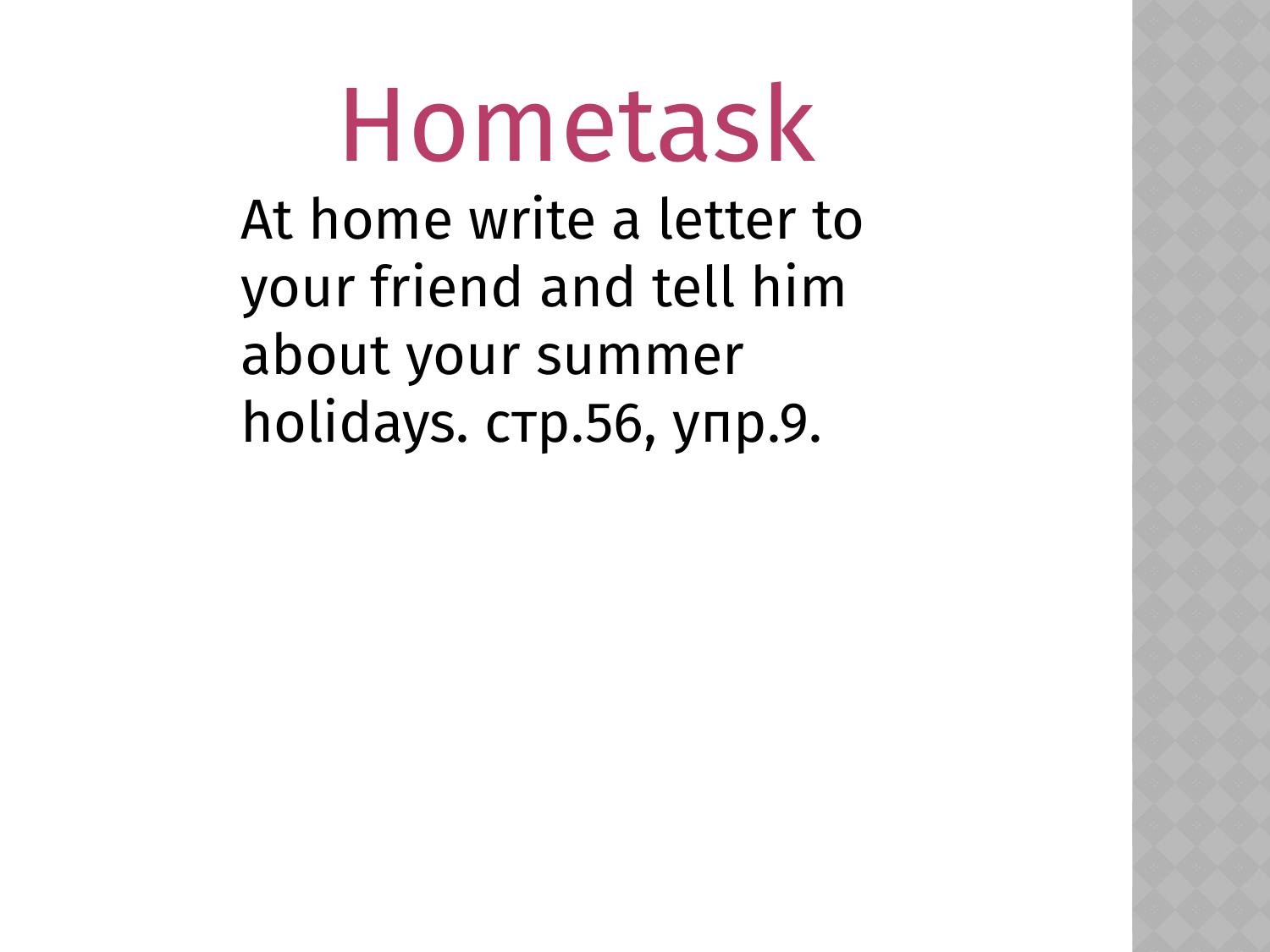

Hometask
At home write a letter to your friend and tell him about your summer holidays. стр.56, упр.9.